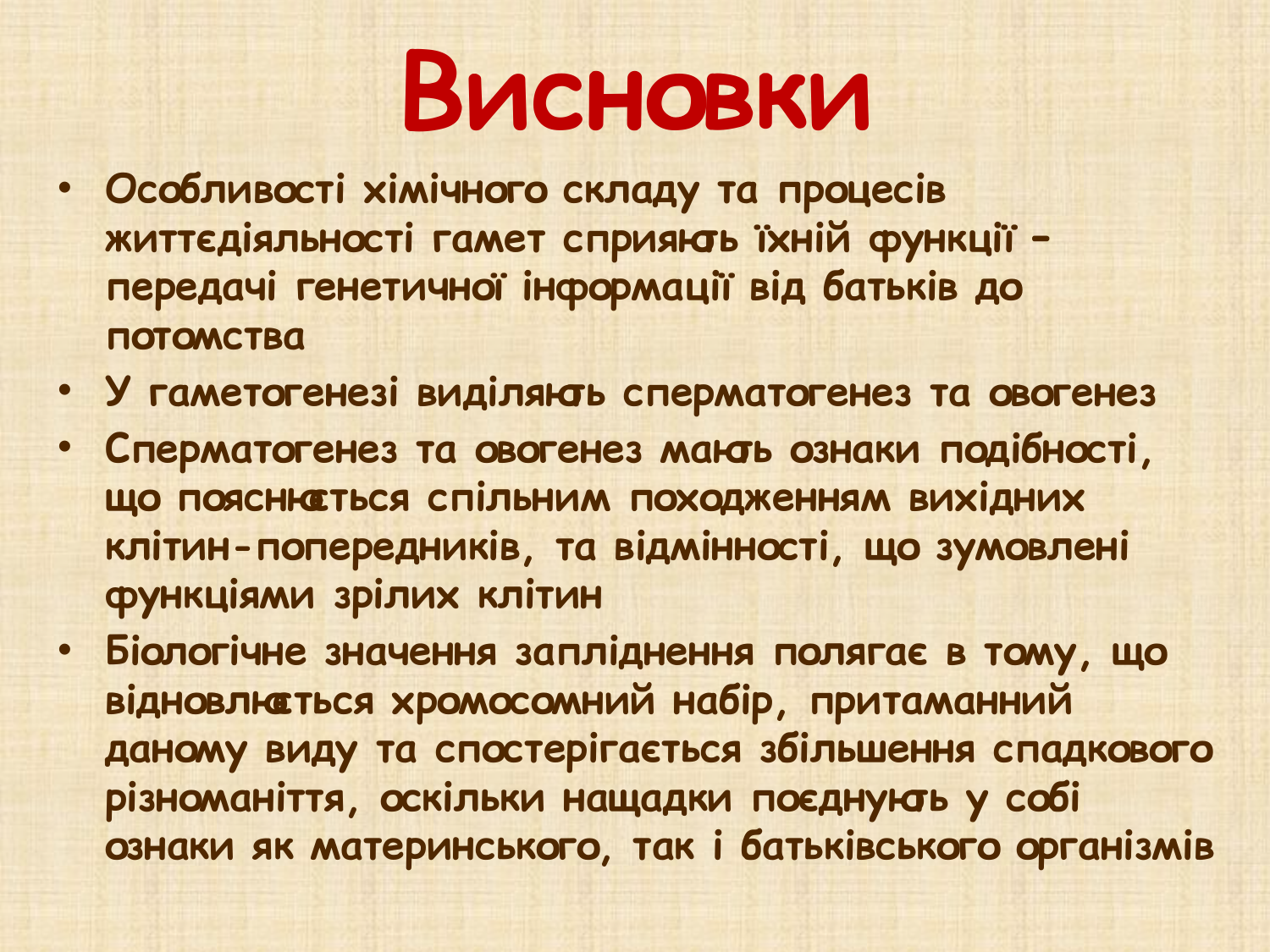

# Висновки
Особливості хімічного складу та процесів життєдіяльності гамет сприяють їхній функції – передачі генетичної інформації від батьків до потомства
У гаметогенезі виділяють сперматогенез та овогенез
Сперматогенез та овогенез мають ознаки подібності, що пояснюється спільним походженням вихідних клітин-попередників, та відмінності, що зумовлені функціями зрілих клітин
Біологічне значення запліднення полягає в тому, що відновлюється хромосомний набір, притаманний даному виду та спостерігається збільшення спадкового різноманіття, оскільки нащадки поєднують у собі ознаки як материнського, так і батьківського організмів